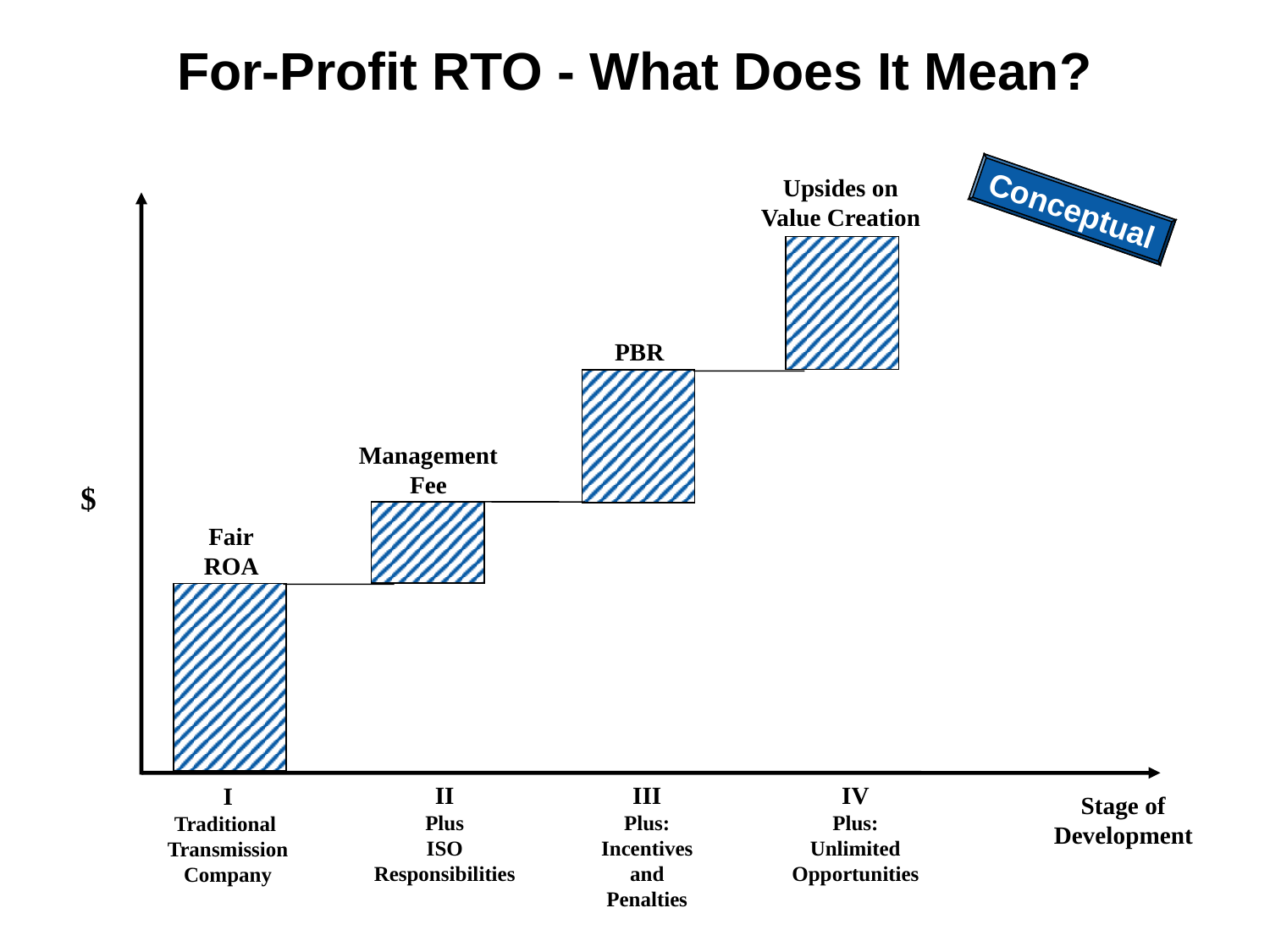

# For-Profit RTO - What Does It Mean?
Upsides on Value Creation
Conceptual

PBR

Management
Fee
$

Fair
ROA

II
Plus
ISO
Responsibilities
III
Plus:
Incentives
and
Penalties
IV
Plus:
Unlimited
Opportunities
I
Traditional
Transmission
Company
Stage of Development